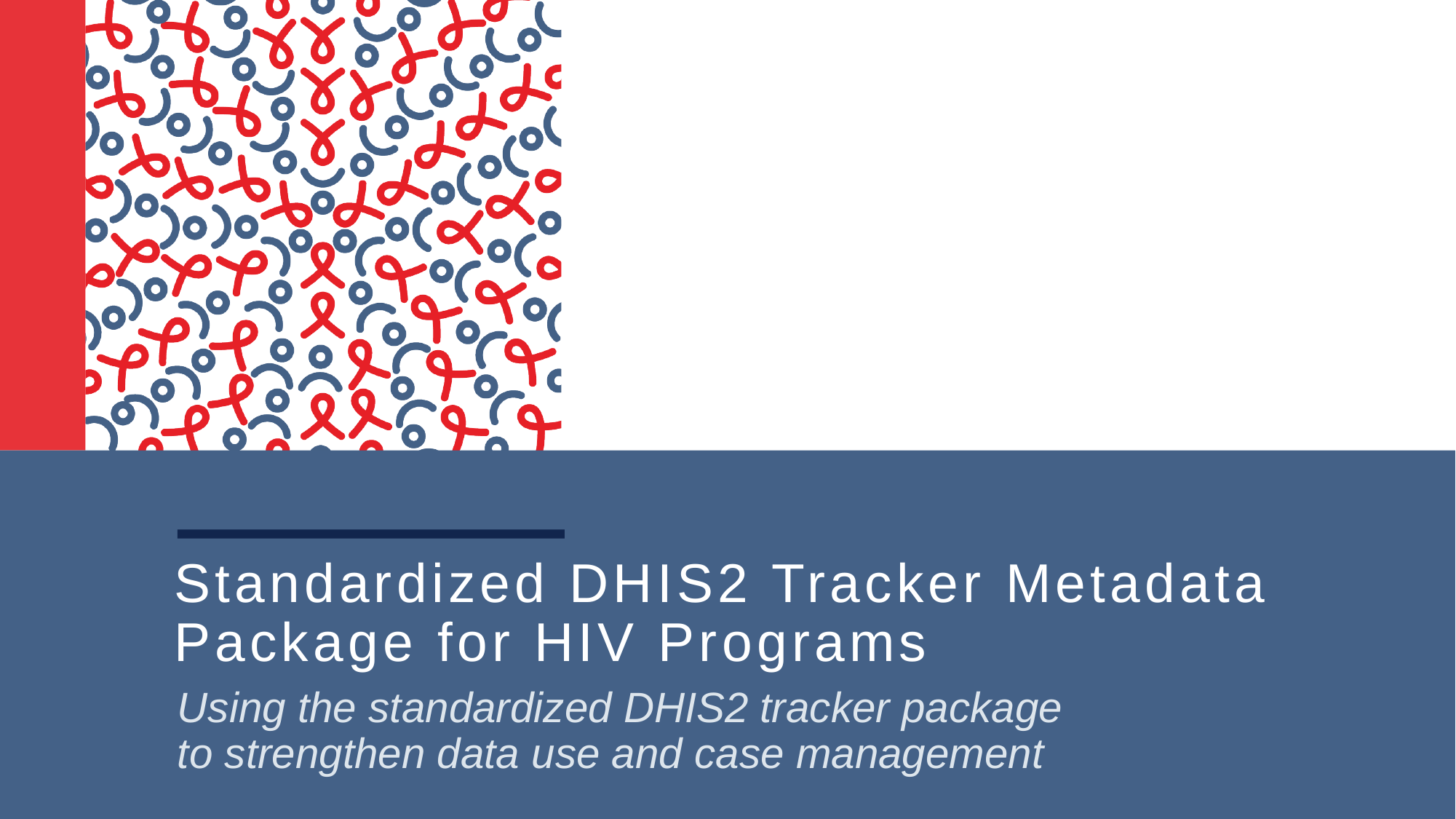

# Standardized DHIS2 Tracker Metadata Package for HIV Programs
Using the standardized DHIS2 tracker package to strengthen data use and case management